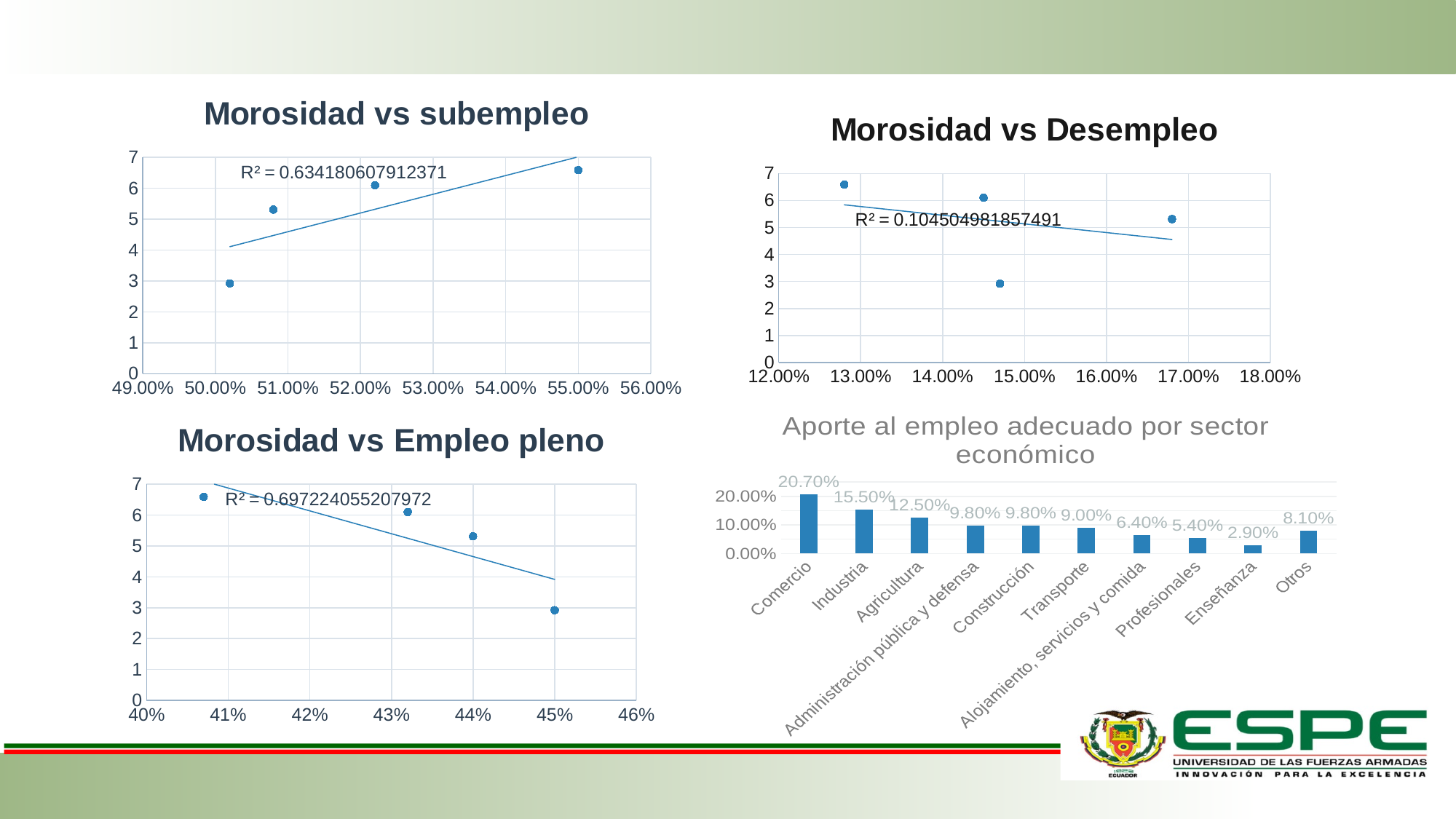

### Chart: Morosidad vs subempleo

| Category | Morosidad |
|---|---|

### Chart: Morosidad vs Desempleo

| Category | Morosidad |
|---|---|

### Chart: Aporte al empleo adecuado por sector económico

| Category |  |
|---|---|
| Comercio | 0.207 |
| Industria | 0.155 |
| Agricultura | 0.125 |
| Administración pública y defensa | 0.098 |
| Construcción | 0.098 |
| Transporte | 0.09 |
| Alojamiento, servicios y comida | 0.064 |
| Profesionales | 0.054 |
| Enseñanza | 0.029 |
| Otros | 0.081 |

### Chart: Morosidad vs Empleo pleno

| Category | Morosidad |
|---|---|